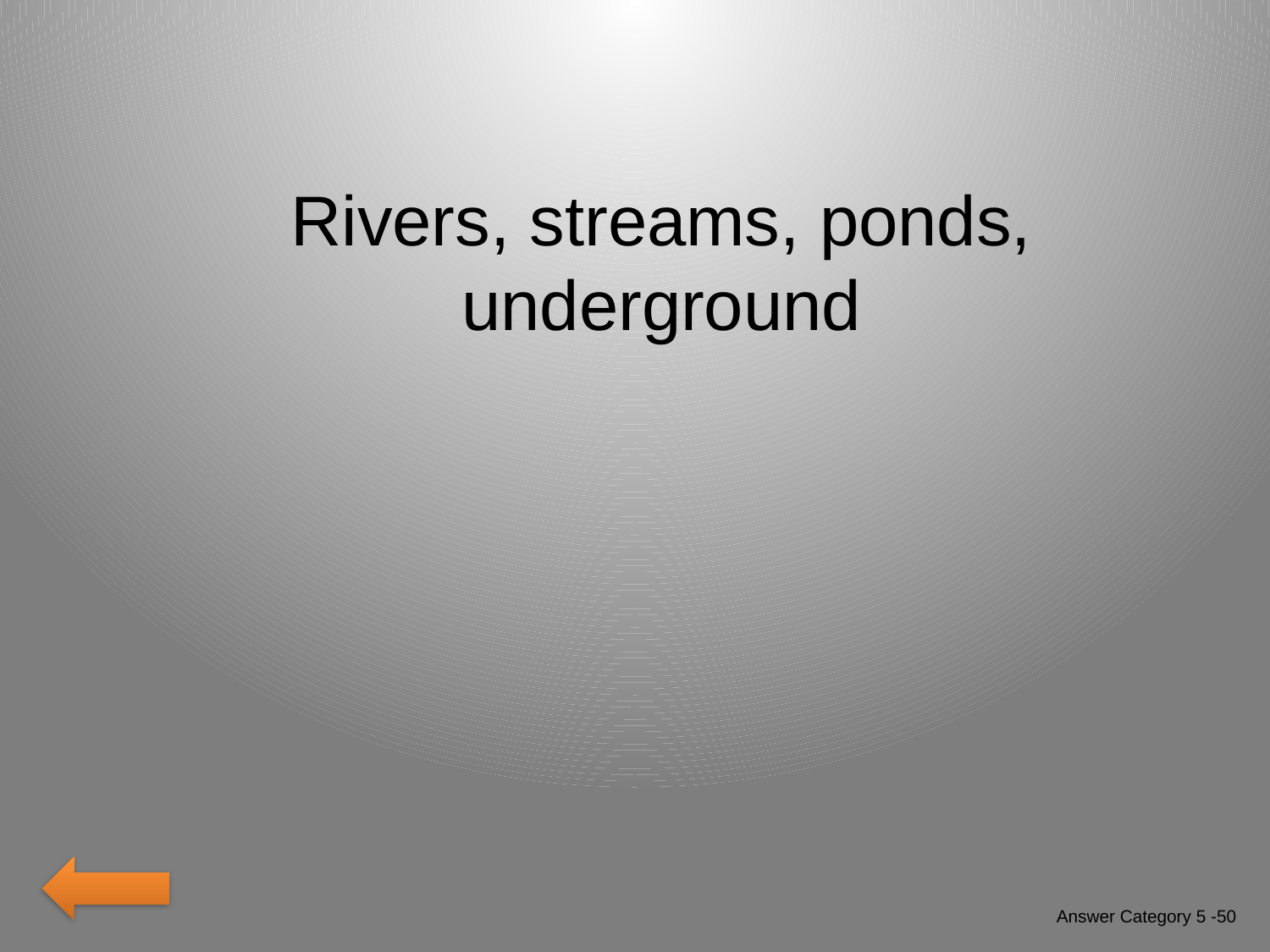

Rivers, streams, ponds, underground

Answer Category 5 -50